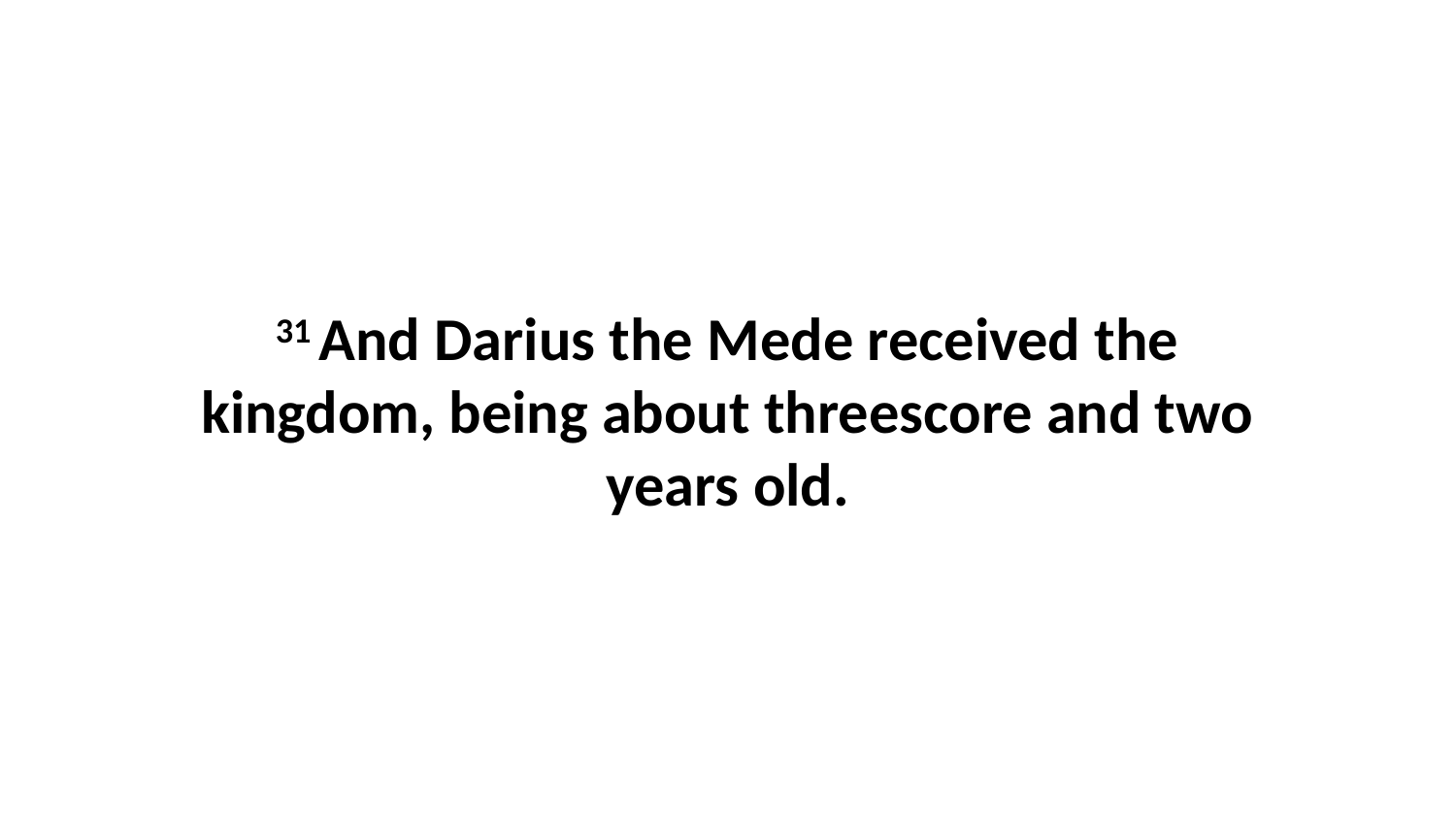

31 And Darius the Mede received the kingdom, being about threescore and two years old.